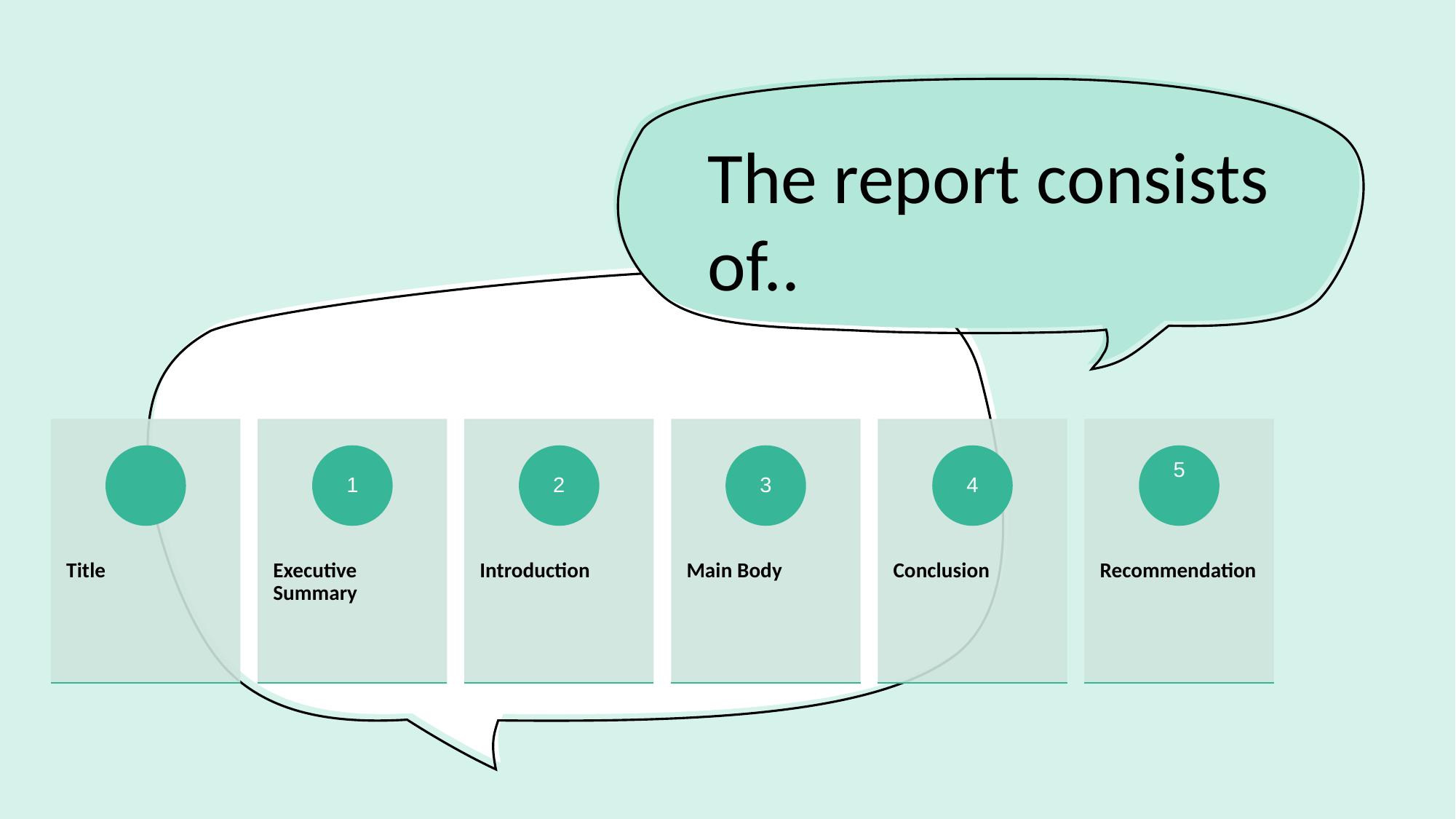

The report consists of..

Title

Executive Summary
1
Introduction
2
Main Body
3
Conclusion
4
Recommendation
5